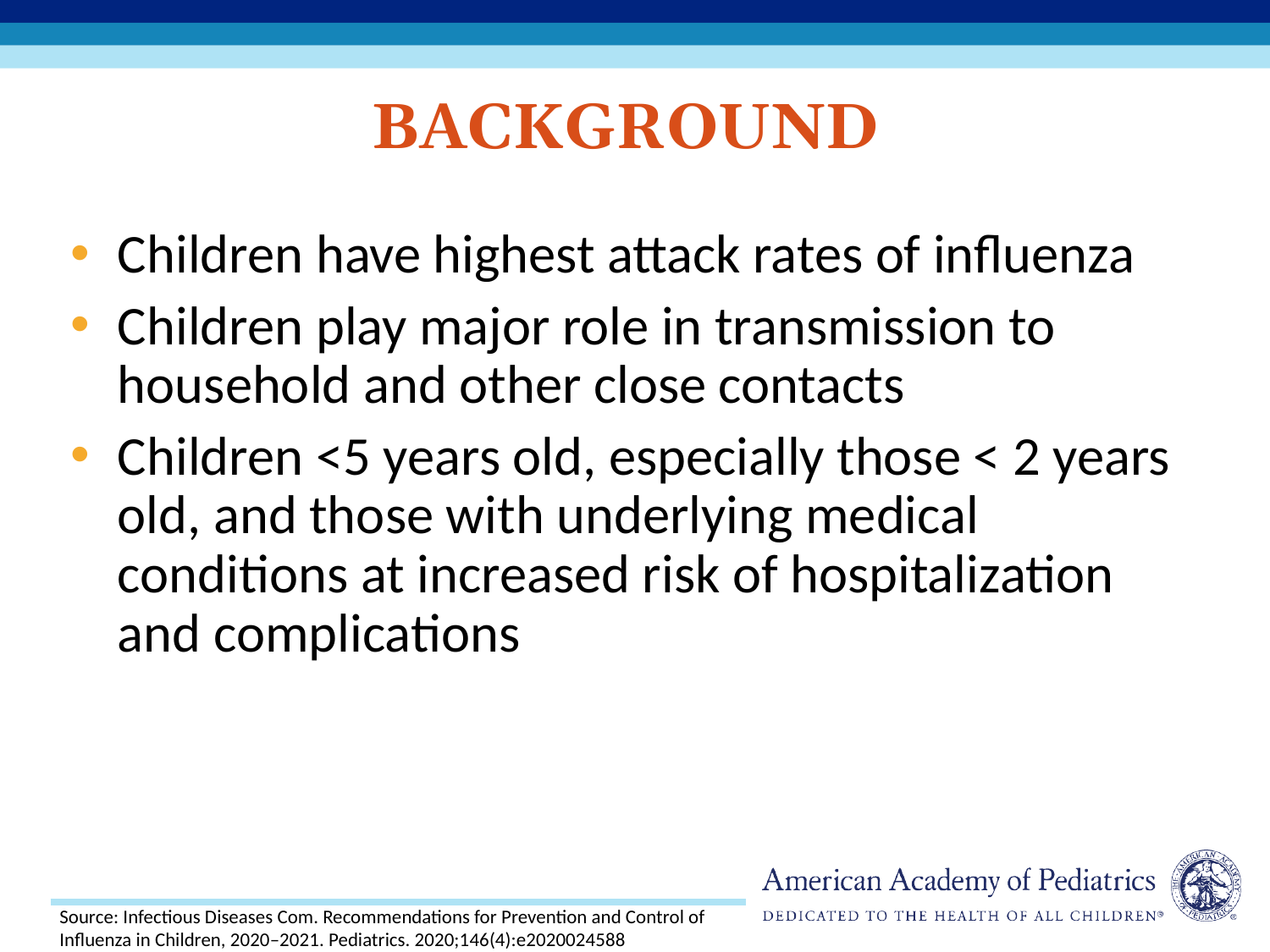

# Background
Children have highest attack rates of influenza
Children play major role in transmission to household and other close contacts
Children <5 years old, especially those < 2 years old, and those with underlying medical conditions at increased risk of hospitalization and complications
Source: Infectious Diseases Com. Recommendations for Prevention and Control of Influenza in Children, 2020–2021. Pediatrics. 2020;146(4):e2020024588